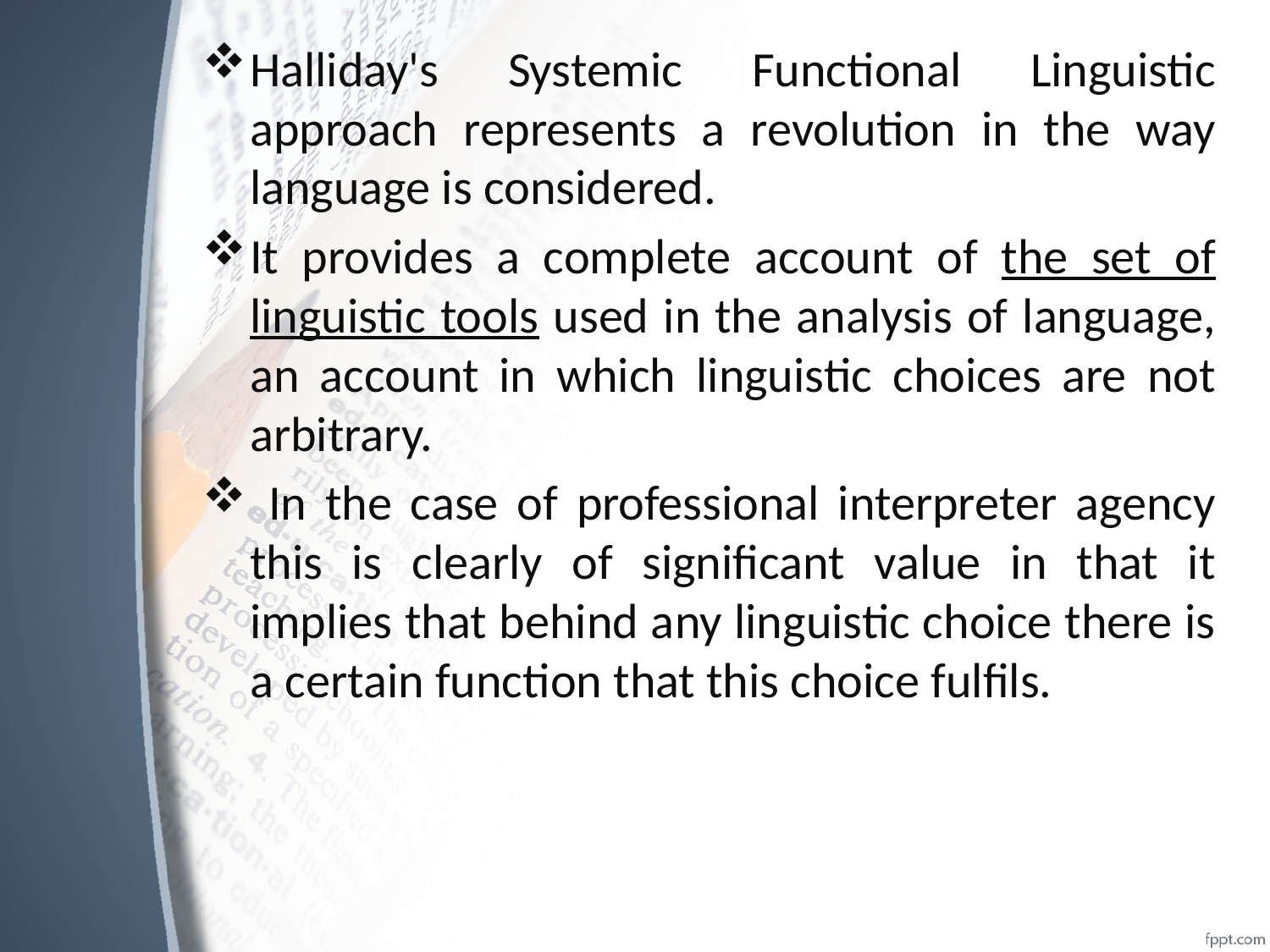

Halliday's Systemic Functional Linguistic approach represents a revolution in the way language is considered.
It provides a complete account of the set of linguistic tools used in the analysis of language, an account in which linguistic choices are not arbitrary.
 In the case of professional interpreter agency this is clearly of significant value in that it implies that behind any linguistic choice there is a certain function that this choice fulfils.
#